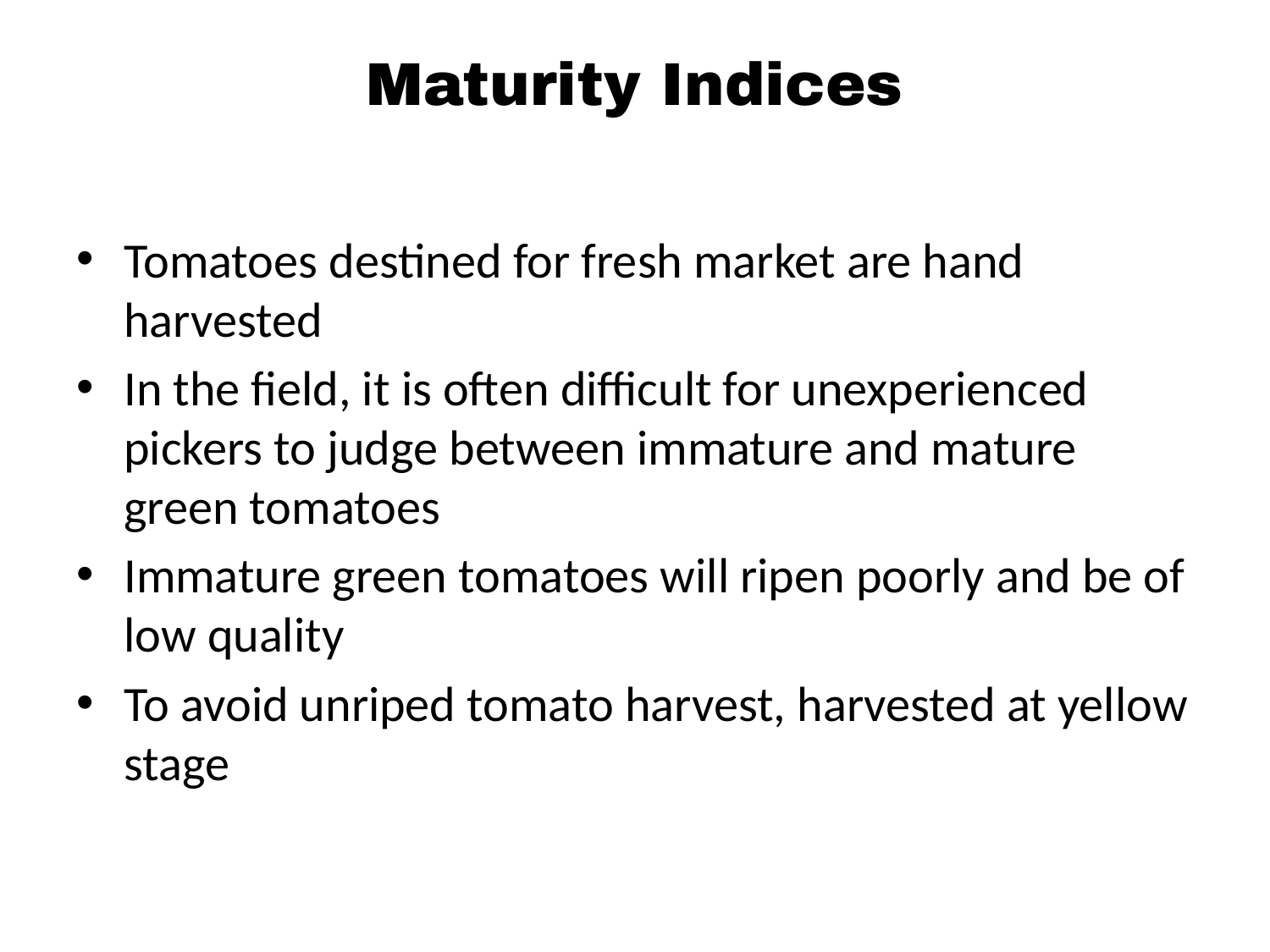

# Maturity Indices
Tomatoes destined for fresh market are hand harvested
In the field, it is often difficult for unexperienced pickers to judge between immature and mature green tomatoes
Immature green tomatoes will ripen poorly and be of low quality
To avoid unriped tomato harvest, harvested at yellow stage